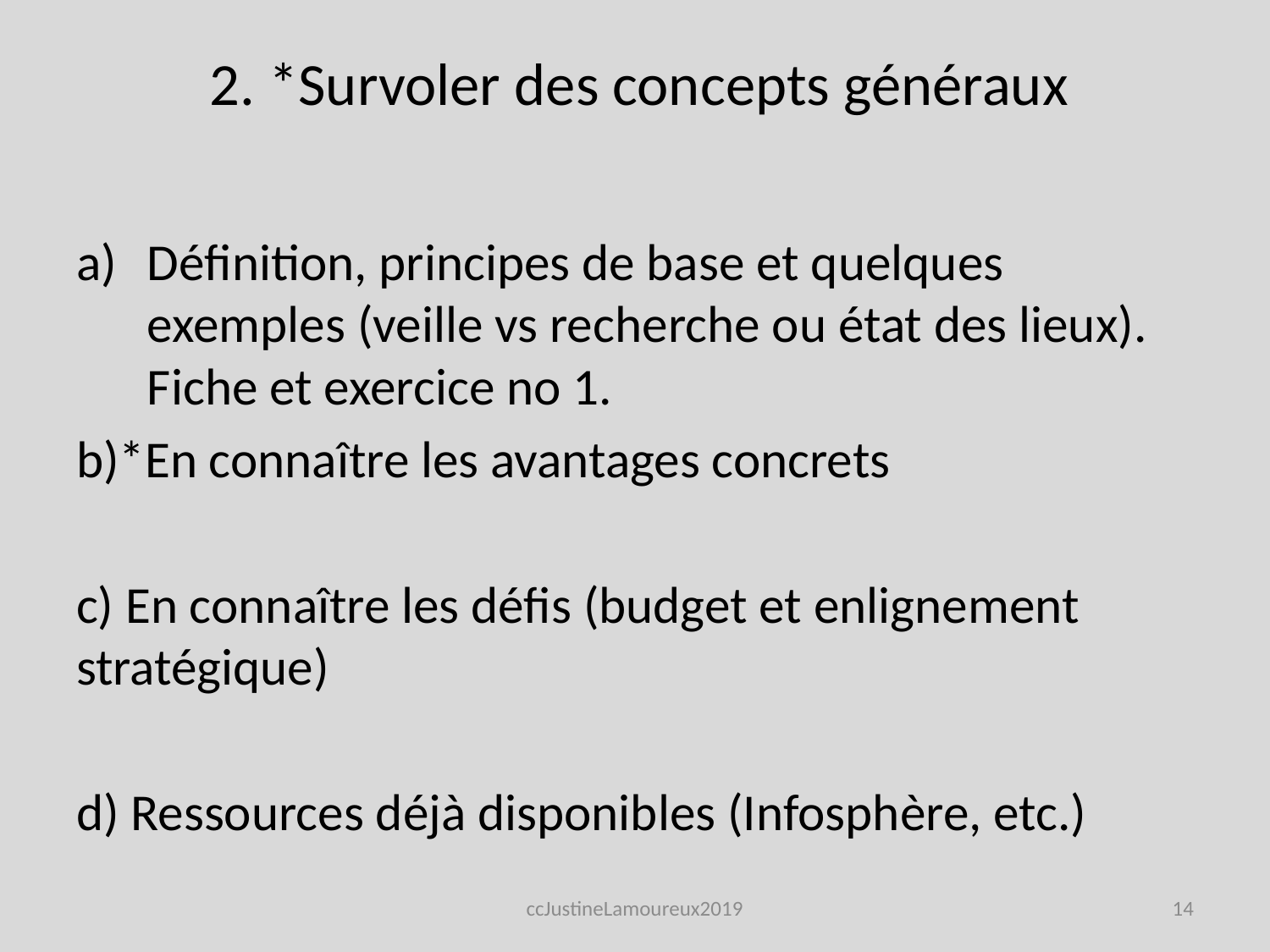

# 2. *Survoler des concepts généraux
Définition, principes de base et quelques exemples (veille vs recherche ou état des lieux). Fiche et exercice no 1.
b)*En connaître les avantages concrets

c) En connaître les défis (budget et enlignement stratégique)

d) Ressources déjà disponibles (Infosphère, etc.)

ccJustineLamoureux2019
14